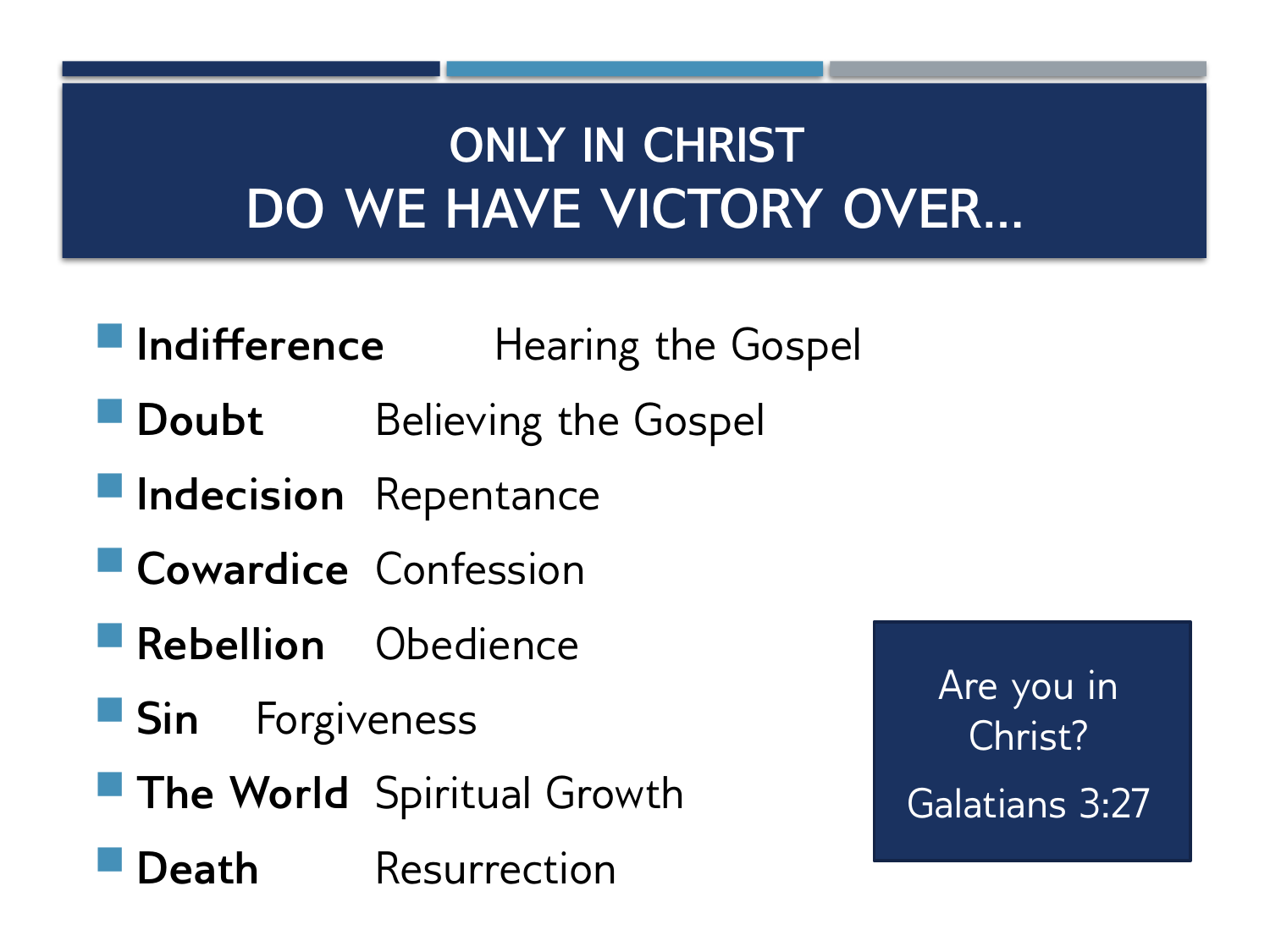

# Only In Christ do We Have Victory Over…
Indifference		Hearing the Gospel
Doubt				Believing the Gospel
Indecision		Repentance
Cowardice		Confession
Rebellion			Obedience
Sin					Forgiveness
The World		Spiritual Growth
Death				Resurrection

Are you in Christ?

Galatians 3:27